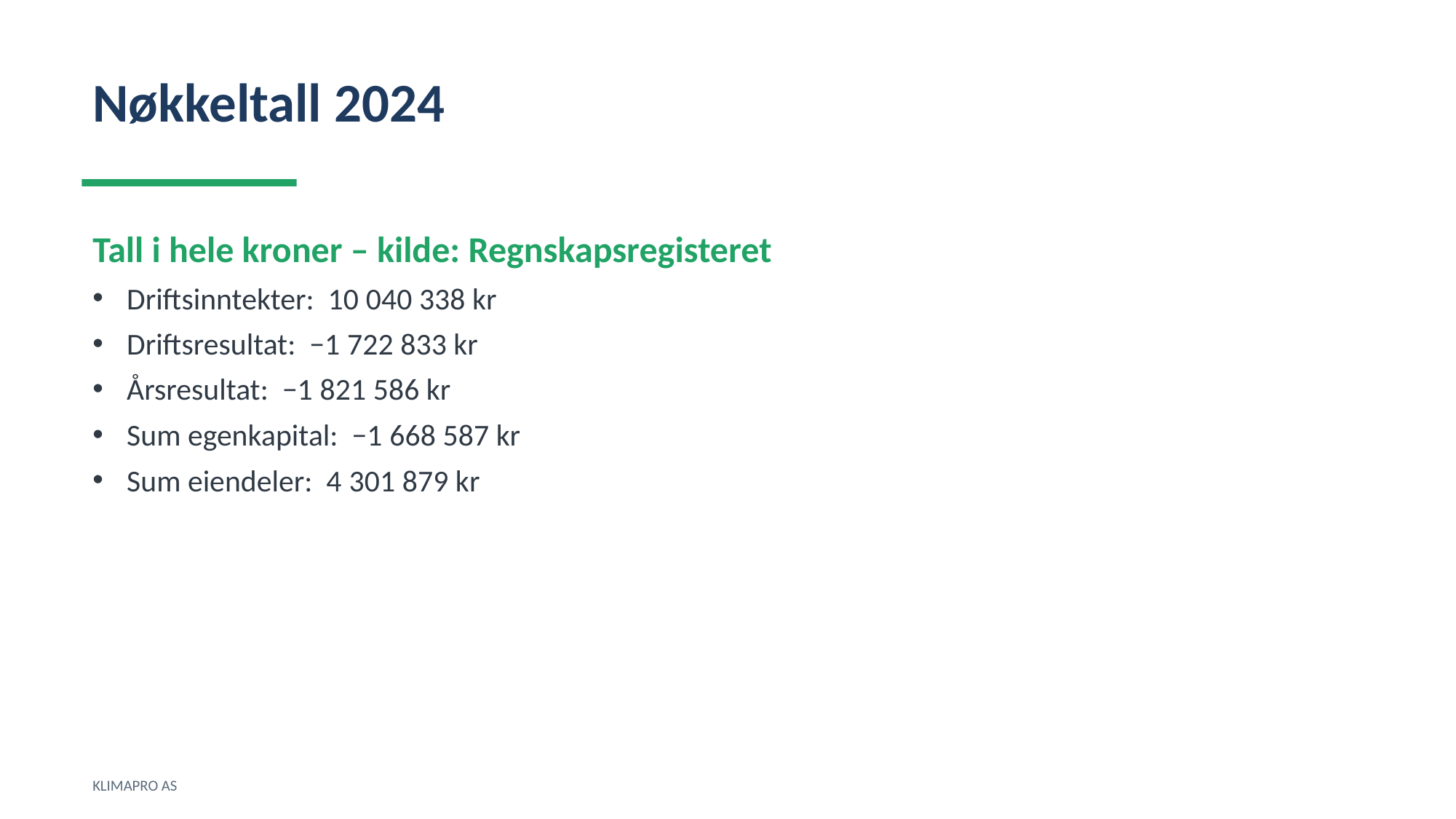

Nøkkeltall 2024

Tall i hele kroner – kilde: Regnskapsregisteret
Driftsinntekter:  10 040 338 kr
Driftsresultat:  −1 722 833 kr
Årsresultat:  −1 821 586 kr
Sum egenkapital:  −1 668 587 kr
Sum eiendeler:  4 301 879 kr
KLIMAPRO AS